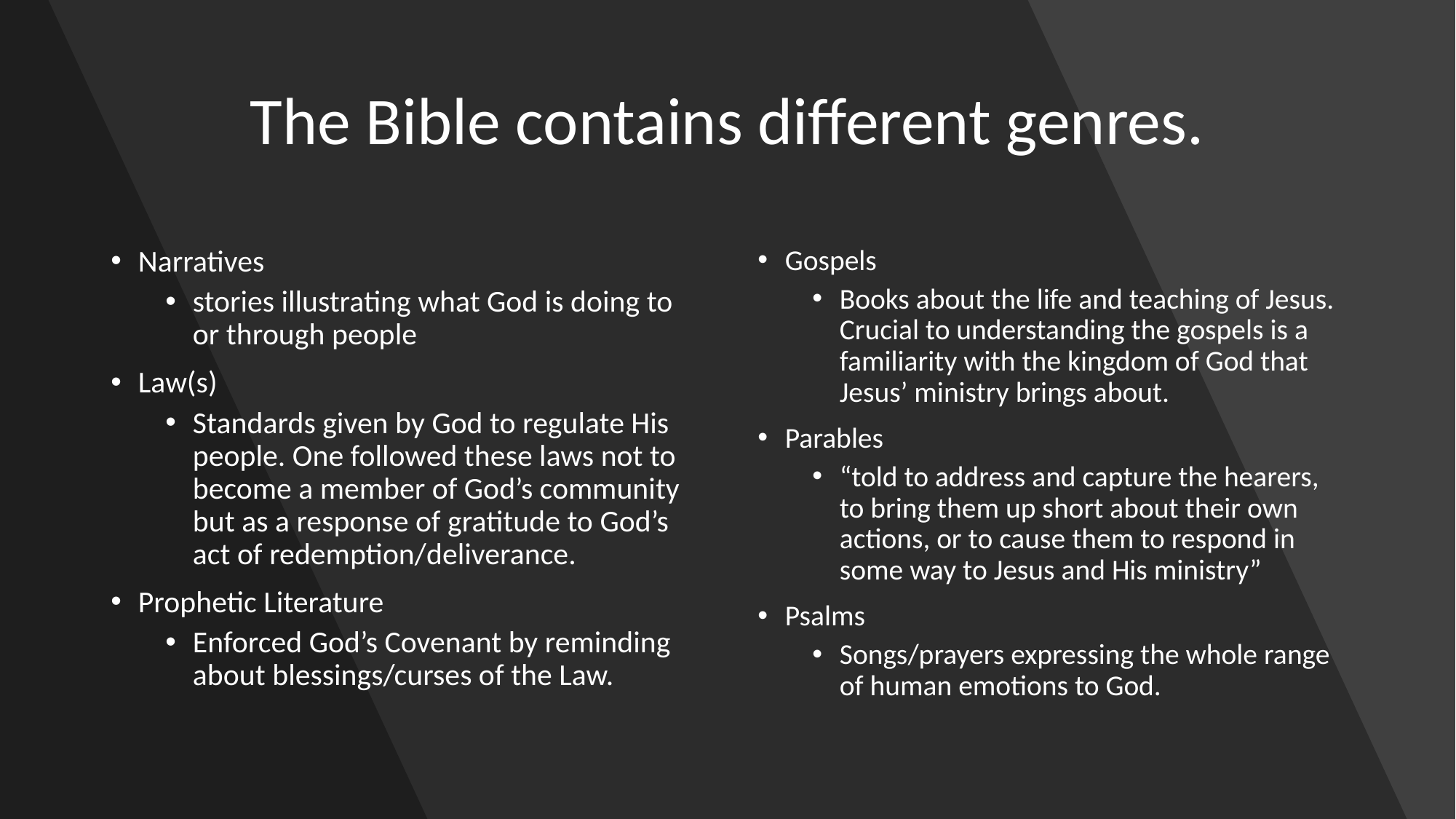

# The Bible contains different genres.
Narratives
stories illustrating what God is doing to or through people
Law(s)
Standards given by God to regulate His people. One followed these laws not to become a member of God’s community but as a response of gratitude to God’s act of redemption/deliverance.
Prophetic Literature
Enforced God’s Covenant by reminding about blessings/curses of the Law.
Gospels
Books about the life and teaching of Jesus. Crucial to understanding the gospels is a familiarity with the kingdom of God that Jesus’ ministry brings about.
Parables
“told to address and capture the hearers, to bring them up short about their own actions, or to cause them to respond in some way to Jesus and His ministry”
Psalms
Songs/prayers expressing the whole range of human emotions to God.